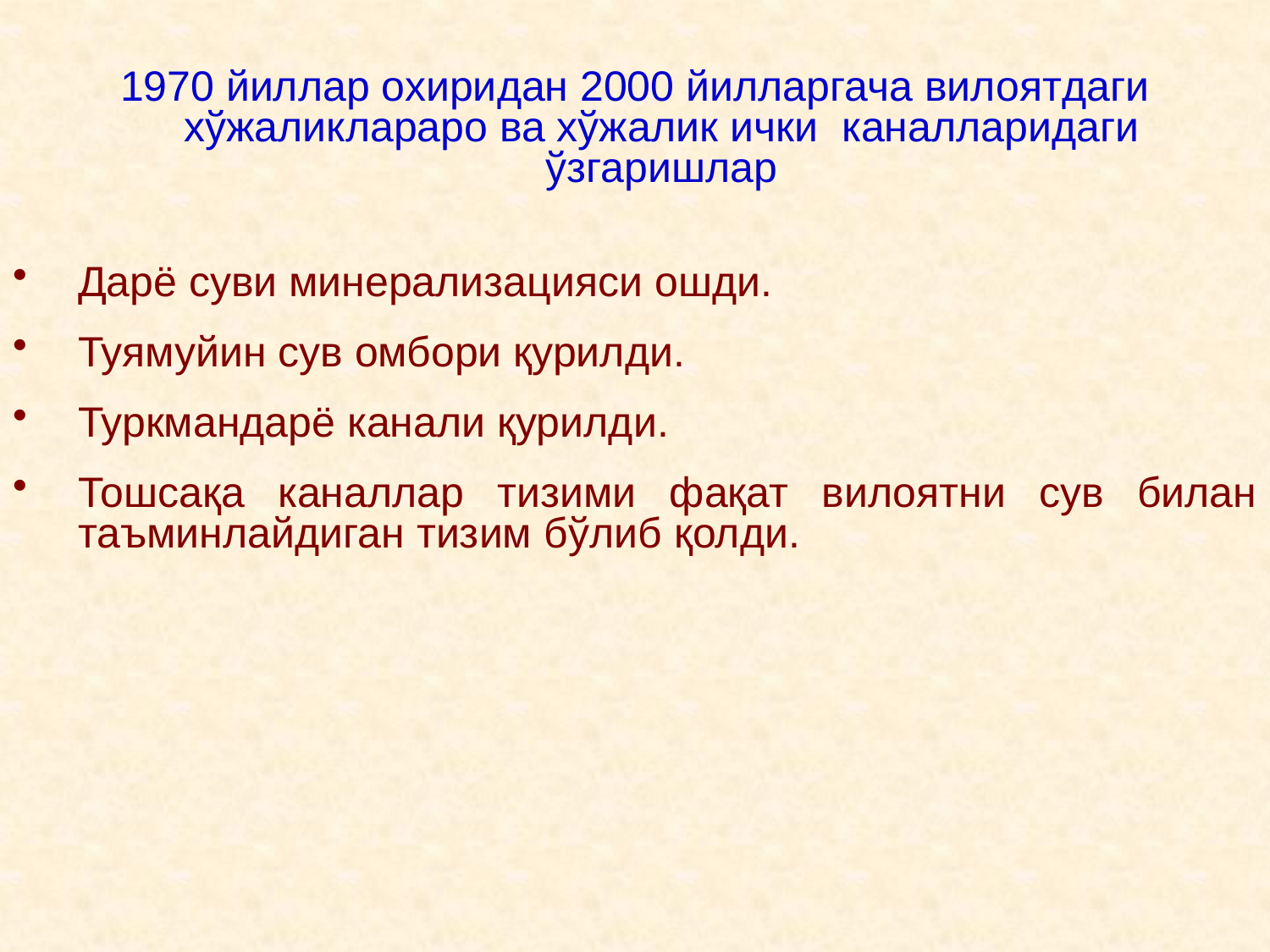

1970 йиллар охиридан 2000 йилларгача вилоятдаги хўжаликлараро ва хўжалик ички  каналларидаги  ўзгаришлар

Дарё суви минерализацияси ошди.
Туямуйин сув омбори қурилди.
Туркмандарё канали қурилди.
Тошсақа каналлар тизими фақат вилоятни сув билан таъминлайдиган тизим бўлиб қолди.